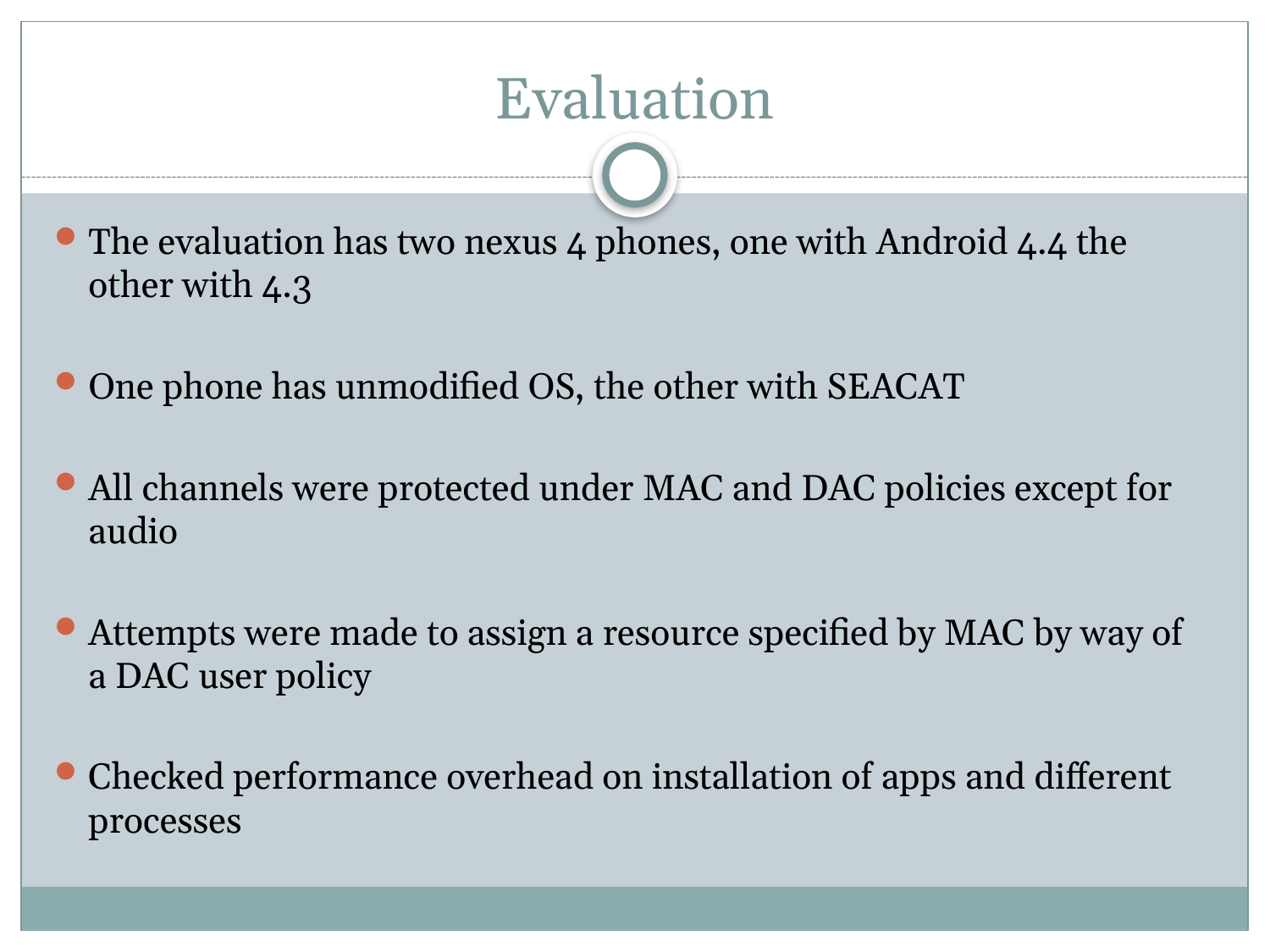

# Evaluation
The evaluation has two nexus 4 phones, one with Android 4.4 the other with 4.3

One phone has unmodified OS, the other with SEACAT

All channels were protected under MAC and DAC policies except for audio

Attempts were made to assign a resource specified by MAC by way of a DAC user policy

Checked performance overhead on installation of apps and different processes